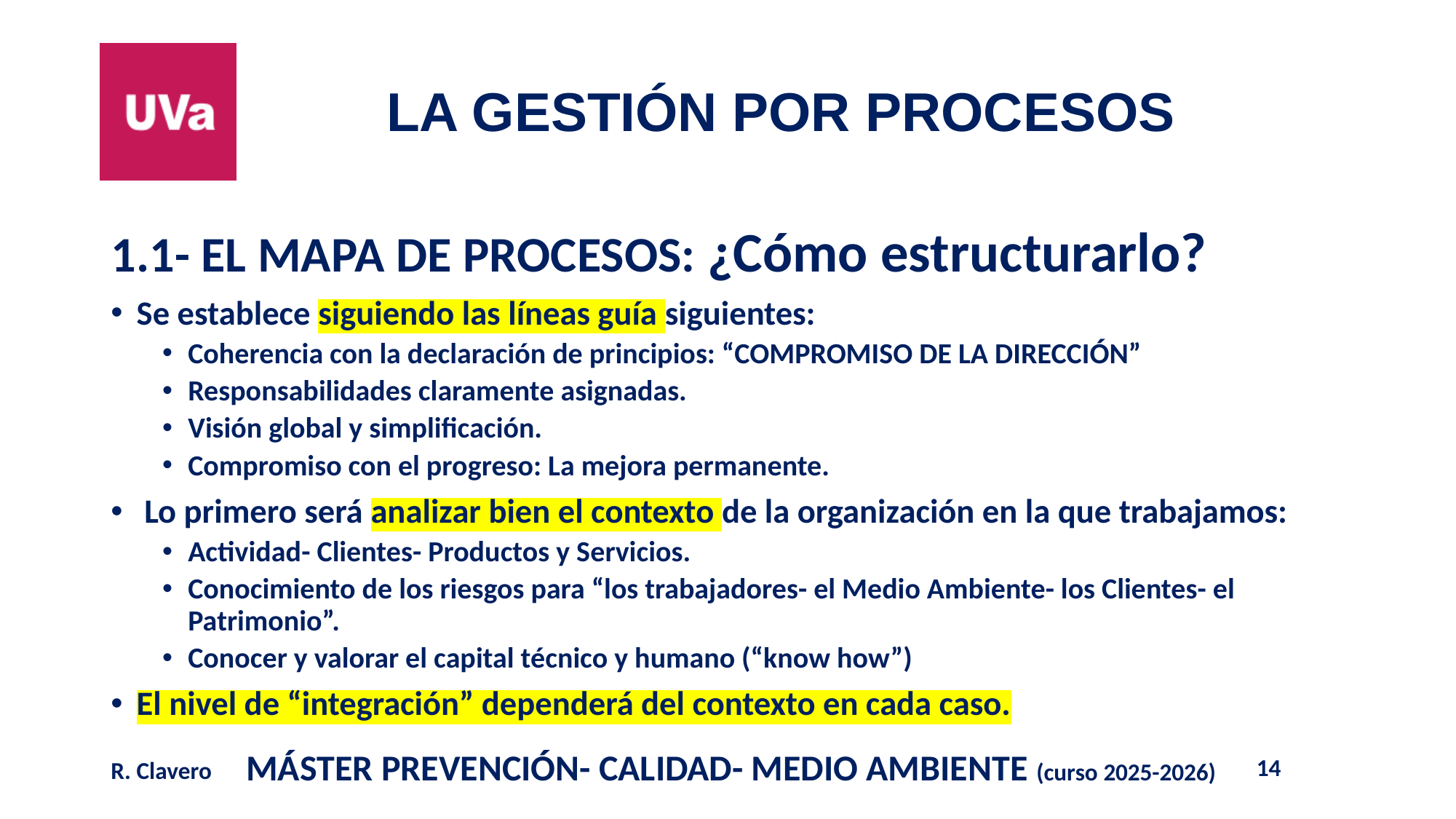

1.1- EL MAPA DE PROCESOS: ¿Cómo estructurarlo?
Se establece siguiendo las líneas guía siguientes:
Coherencia con la declaración de principios: “COMPROMISO DE LA DIRECCIÓN”
Responsabilidades claramente asignadas.
Visión global y simplificación.
Compromiso con el progreso: La mejora permanente.
 Lo primero será analizar bien el contexto de la organización en la que trabajamos:
Actividad- Clientes- Productos y Servicios.
Conocimiento de los riesgos para “los trabajadores- el Medio Ambiente- los Clientes- el Patrimonio”.
Conocer y valorar el capital técnico y humano (“know how”)
El nivel de “integración” dependerá del contexto en cada caso.